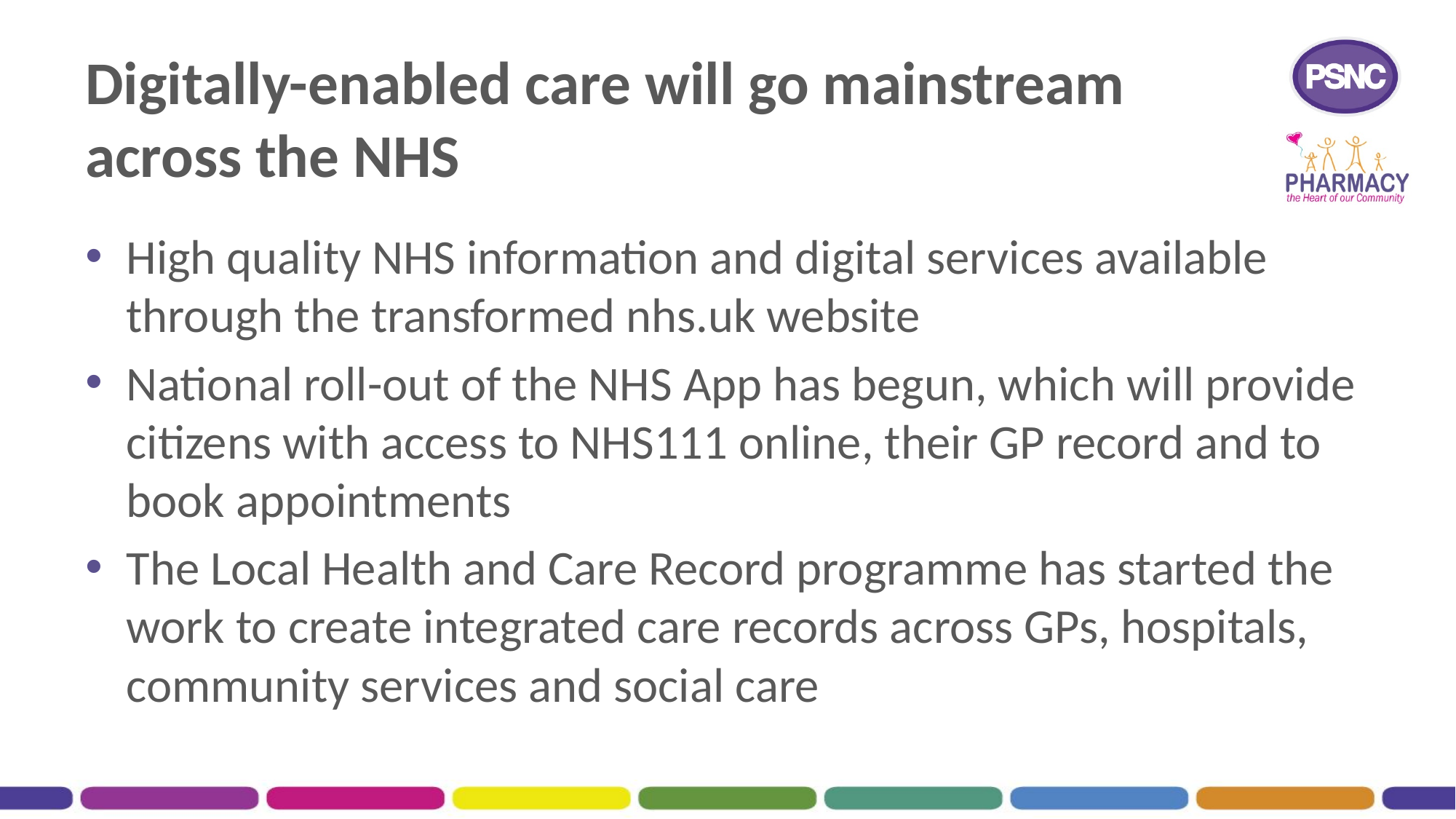

# Digitally-enabled care will go mainstream across the NHS
High quality NHS information and digital services available through the transformed nhs.uk website
National roll-out of the NHS App has begun, which will provide citizens with access to NHS111 online, their GP record and to book appointments
The Local Health and Care Record programme has started the work to create integrated care records across GPs, hospitals, community services and social care